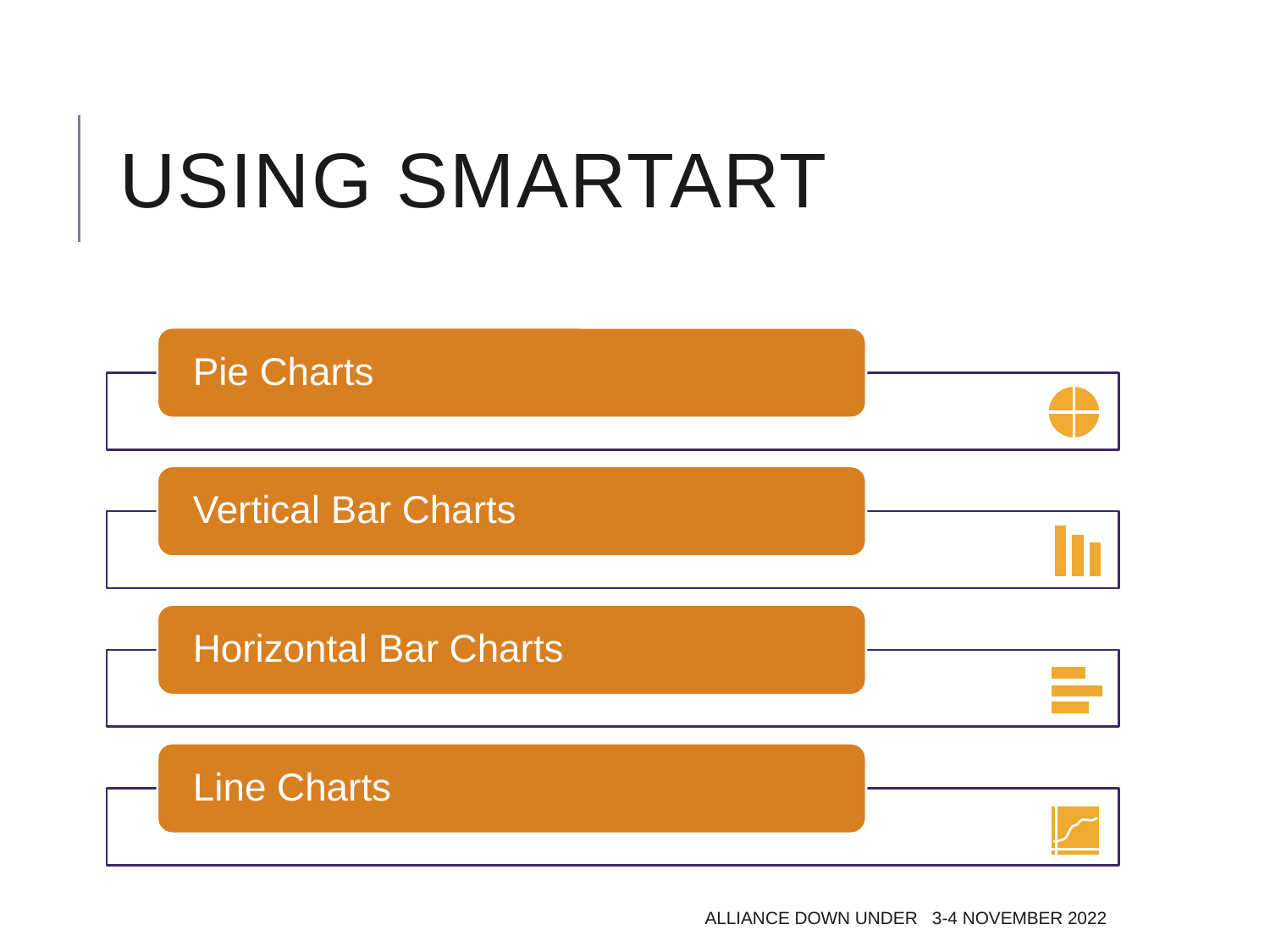

# Using SmartART
Pie Charts
Vertical Bar Charts
Horizontal Bar Charts
Line Charts

Alliance Down Under   3-4 November 2022